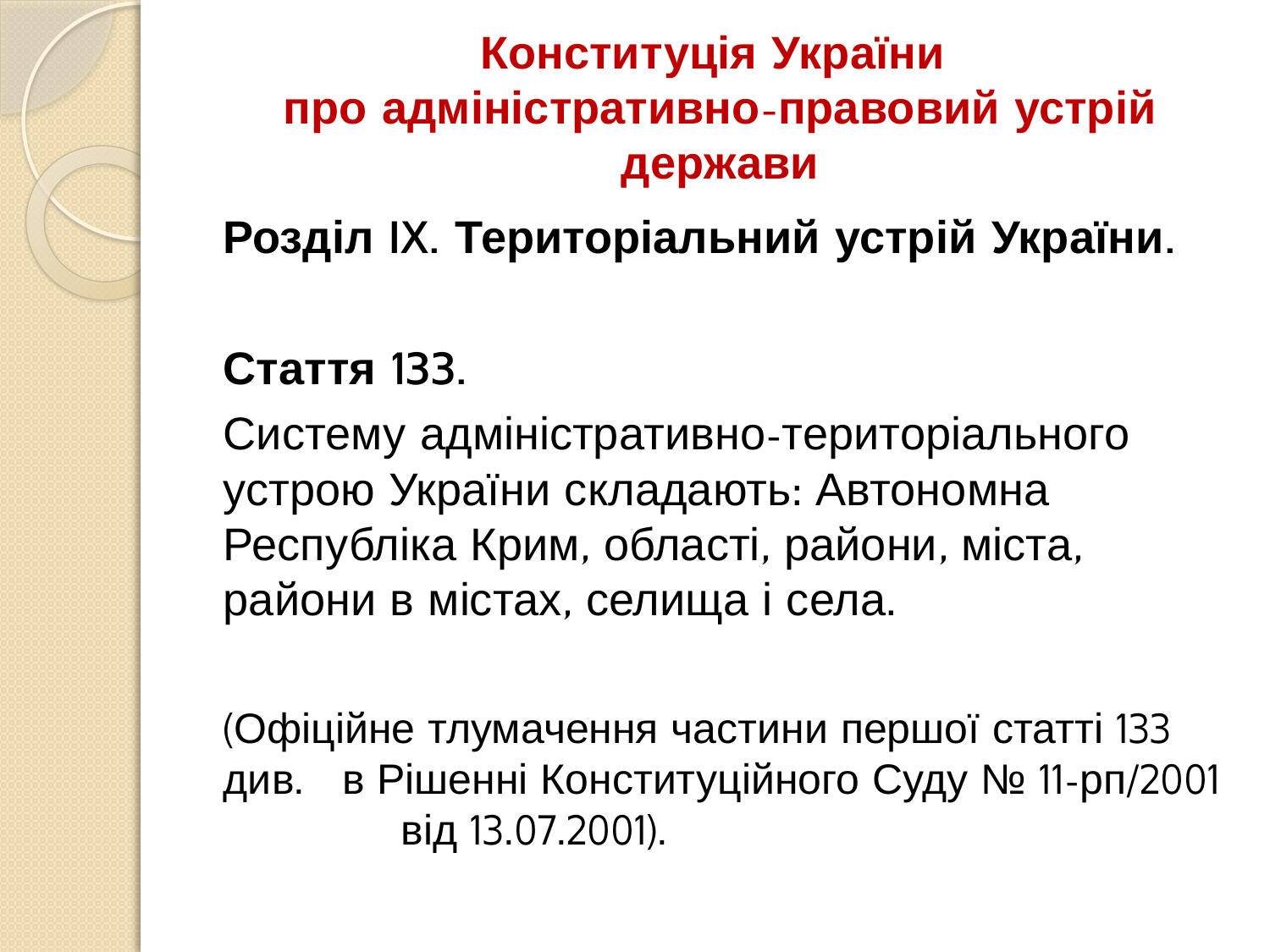

# Конституція України про адміністративно-правовий устрій держави
Розділ IX. Територіальний устрій України.

Стаття 133.
Систему адміністративно-територіального устрою України складають: Автономна Республіка Крим, області, райони, міста, райони в містах, селища і села.

(Офіційне тлумачення частини першої статті 133 див.   в Рішенні Конституційного Суду № 11-рп/2001               від 13.07.2001).